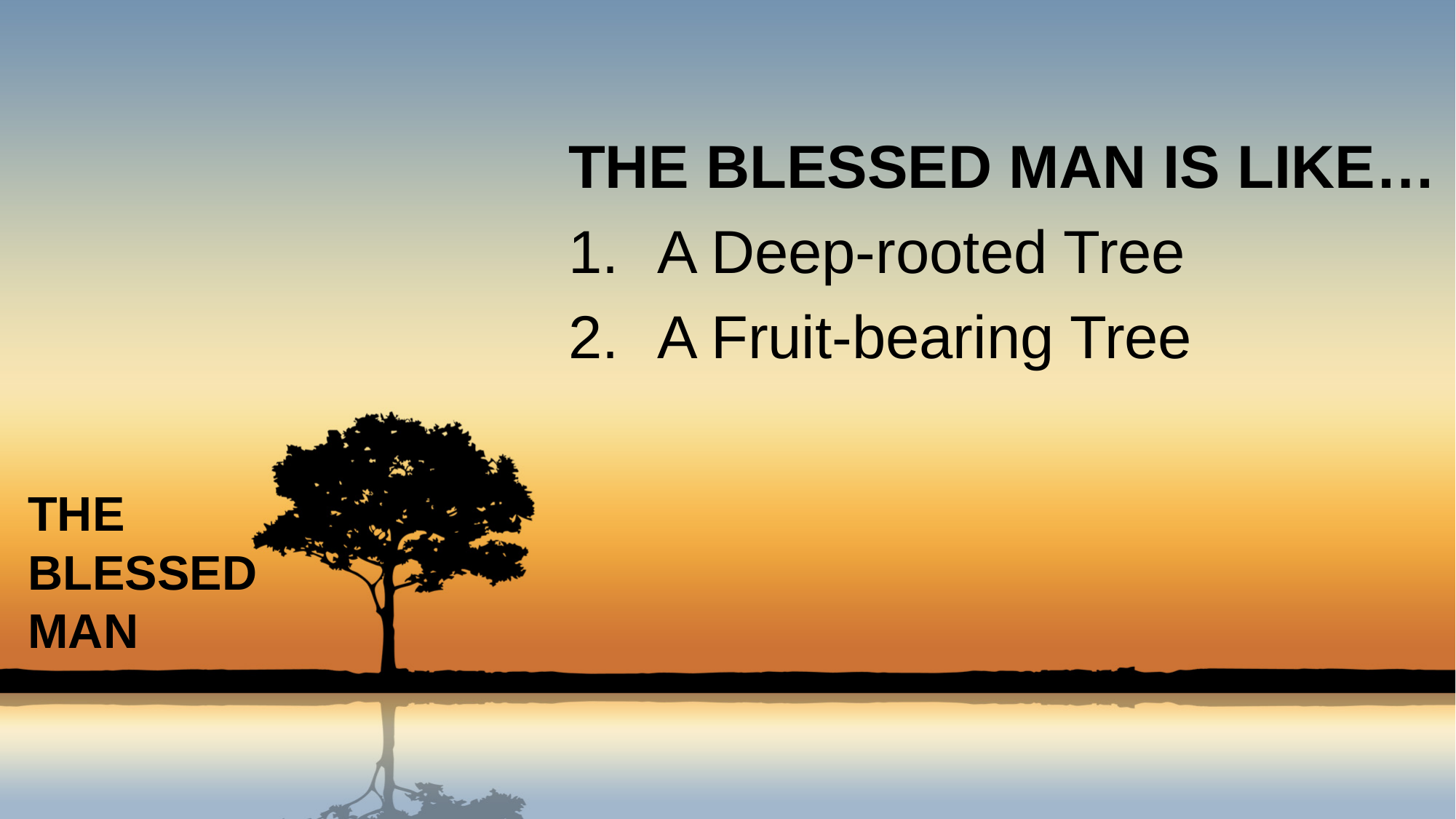

THE BLESSED MAN IS LIKE…
A Deep-rooted Tree
A Fruit-bearing Tree

# THE BLESSED MAN